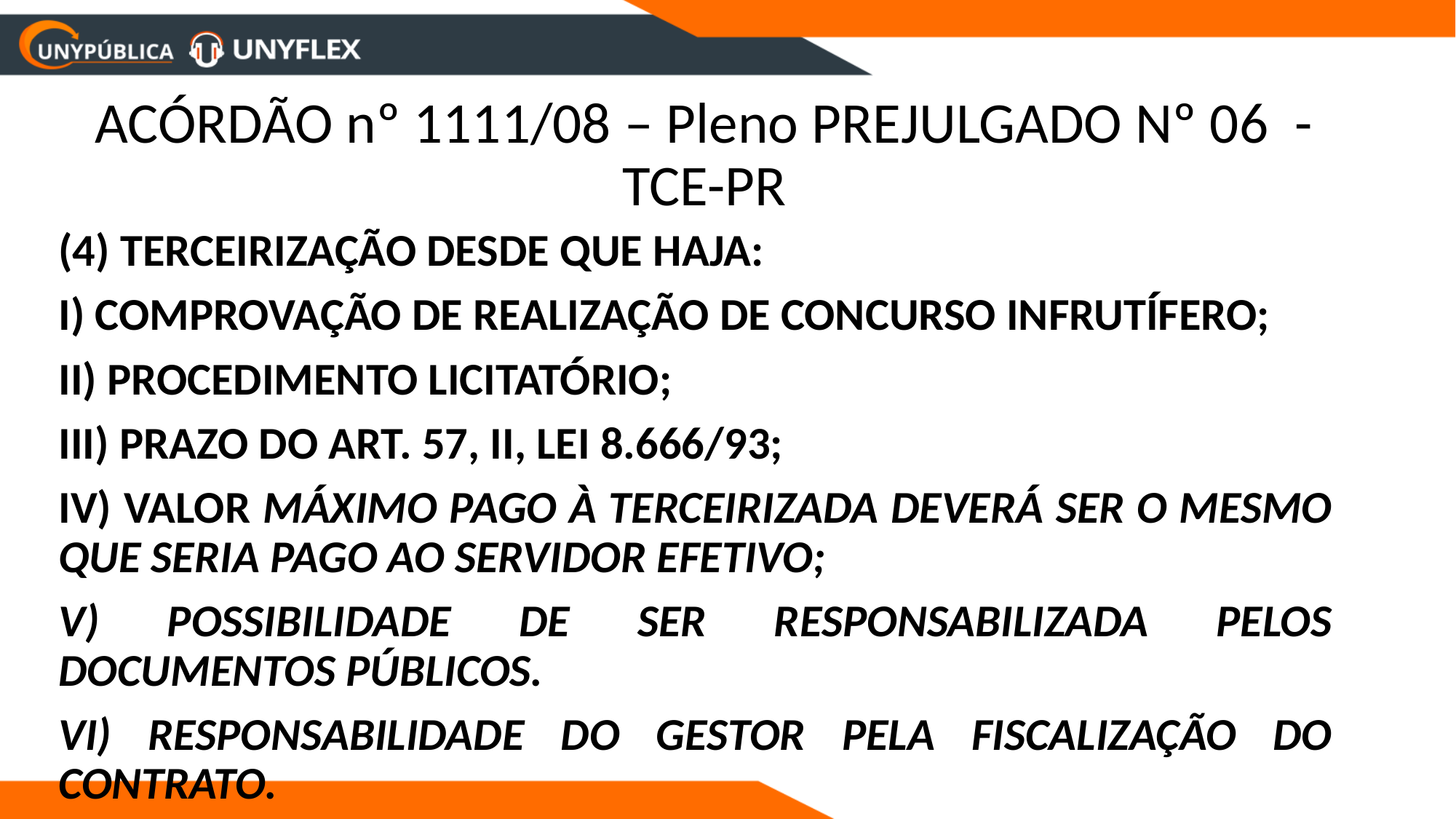

# ACÓRDÃO nº 1111/08 – Pleno PREJULGADO Nº 06  - TCE-PR
	(4) TERCEIRIZAÇÃO DESDE QUE HAJA:
	I) COMPROVAÇÃO DE REALIZAÇÃO DE CONCURSO INFRUTÍFERO;
	II) PROCEDIMENTO LICITATÓRIO;
	III) PRAZO DO ART. 57, II, LEI 8.666/93;
	IV) VALOR MÁXIMO PAGO À TERCEIRIZADA DEVERÁ SER O MESMO QUE SERIA PAGO AO SERVIDOR EFETIVO;
	V) POSSIBILIDADE DE SER RESPONSABILIZADA PELOS DOCUMENTOS PÚBLICOS.
	VI) RESPONSABILIDADE DO GESTOR PELA FISCALIZAÇÃO DO CONTRATO.